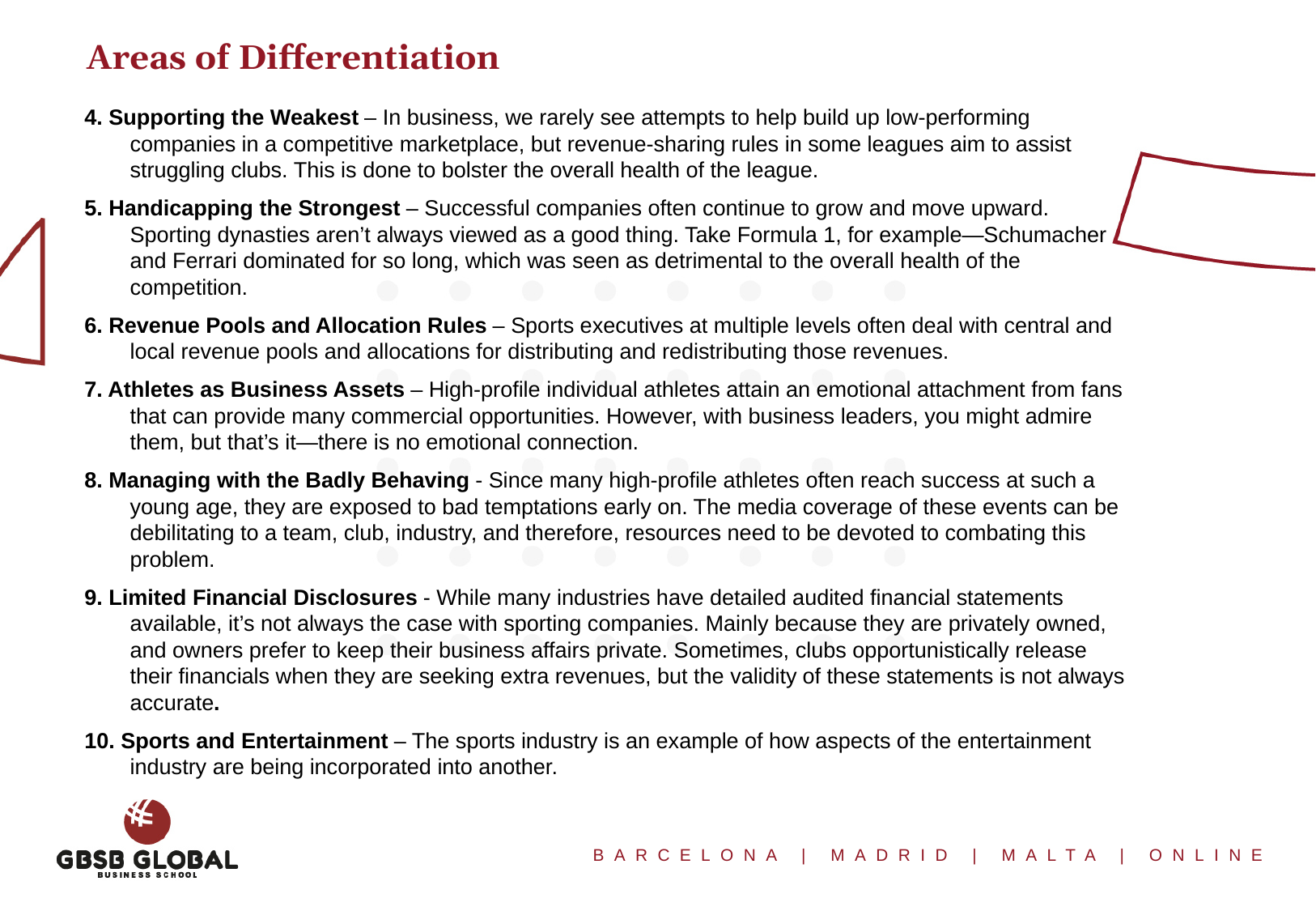

Areas of Differentiation
4. Supporting the Weakest – In business, we rarely see attempts to help build up low-performing companies in a competitive marketplace, but revenue-sharing rules in some leagues aim to assist struggling clubs. This is done to bolster the overall health of the league.
5. Handicapping the Strongest – Successful companies often continue to grow and move upward. Sporting dynasties aren’t always viewed as a good thing. Take Formula 1, for example—Schumacher and Ferrari dominated for so long, which was seen as detrimental to the overall health of the competition.
6. Revenue Pools and Allocation Rules – Sports executives at multiple levels often deal with central and local revenue pools and allocations for distributing and redistributing those revenues.
7. Athletes as Business Assets – High-profile individual athletes attain an emotional attachment from fans that can provide many commercial opportunities. However, with business leaders, you might admire them, but that’s it—there is no emotional connection.
8. Managing with the Badly Behaving - Since many high-profile athletes often reach success at such a young age, they are exposed to bad temptations early on. The media coverage of these events can be debilitating to a team, club, industry, and therefore, resources need to be devoted to combating this problem.
9. Limited Financial Disclosures - While many industries have detailed audited financial statements available, it’s not always the case with sporting companies. Mainly because they are privately owned, and owners prefer to keep their business affairs private. Sometimes, clubs opportunistically release their financials when they are seeking extra revenues, but the validity of these statements is not always accurate.
10. Sports and Entertainment – The sports industry is an example of how aspects of the entertainment industry are being incorporated into another.